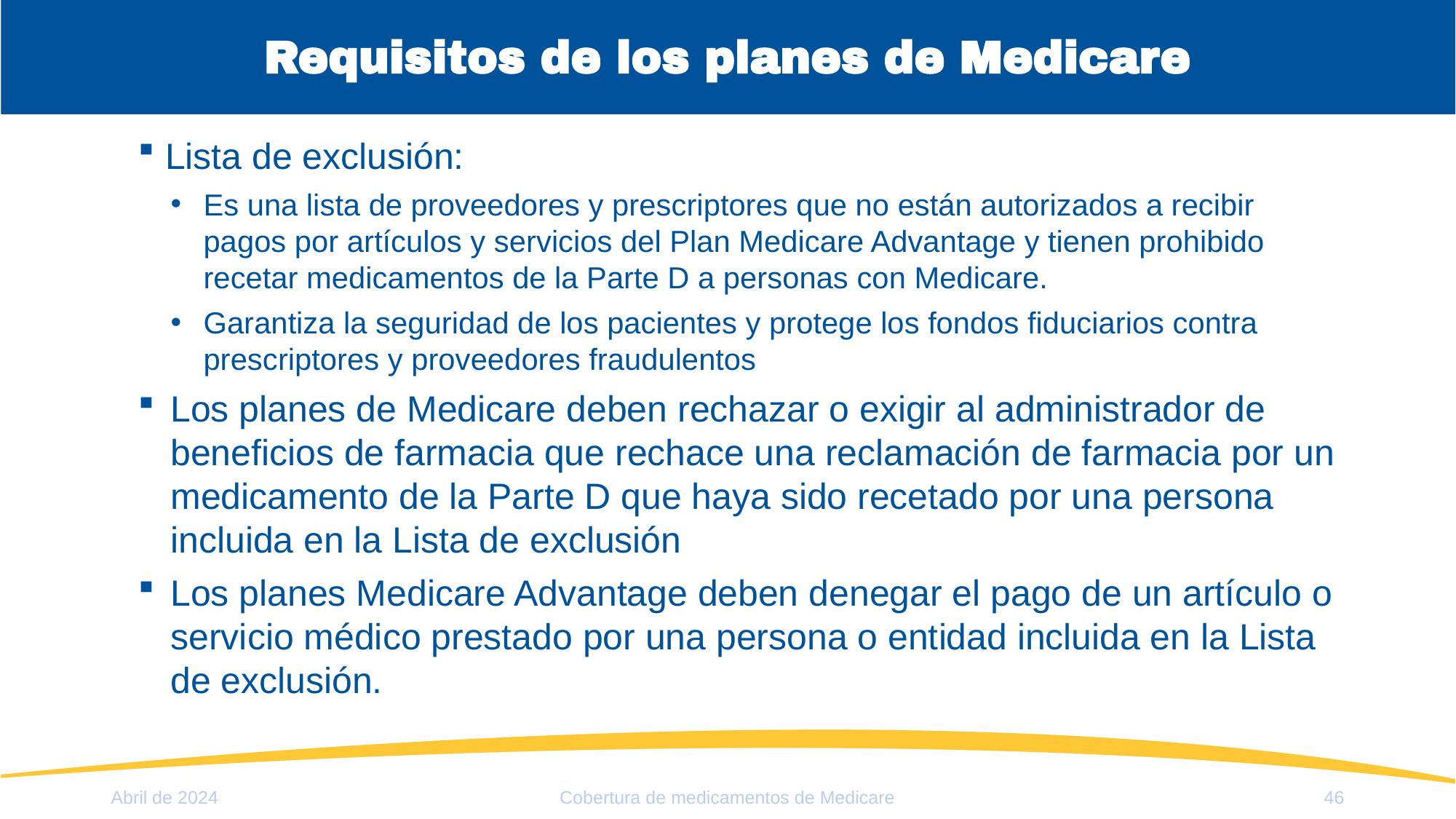

# Requisitos de los planes de Medicare
Lista de exclusión:
Es una lista de proveedores y prescriptores que no están autorizados a recibir pagos por artículos y servicios del Plan Medicare Advantage y tienen prohibido recetar medicamentos de la Parte D a personas con Medicare.
Garantiza la seguridad de los pacientes y protege los fondos fiduciarios contra prescriptores y proveedores fraudulentos
Los planes de Medicare deben rechazar o exigir al administrador de beneficios de farmacia que rechace una reclamación de farmacia por un medicamento de la Parte D que haya sido recetado por una persona incluida en la Lista de exclusión
Los planes Medicare Advantage deben denegar el pago de un artículo o servicio médico prestado por una persona o entidad incluida en la Lista de exclusión.
Abril de 2024
Cobertura de medicamentos de Medicare
46